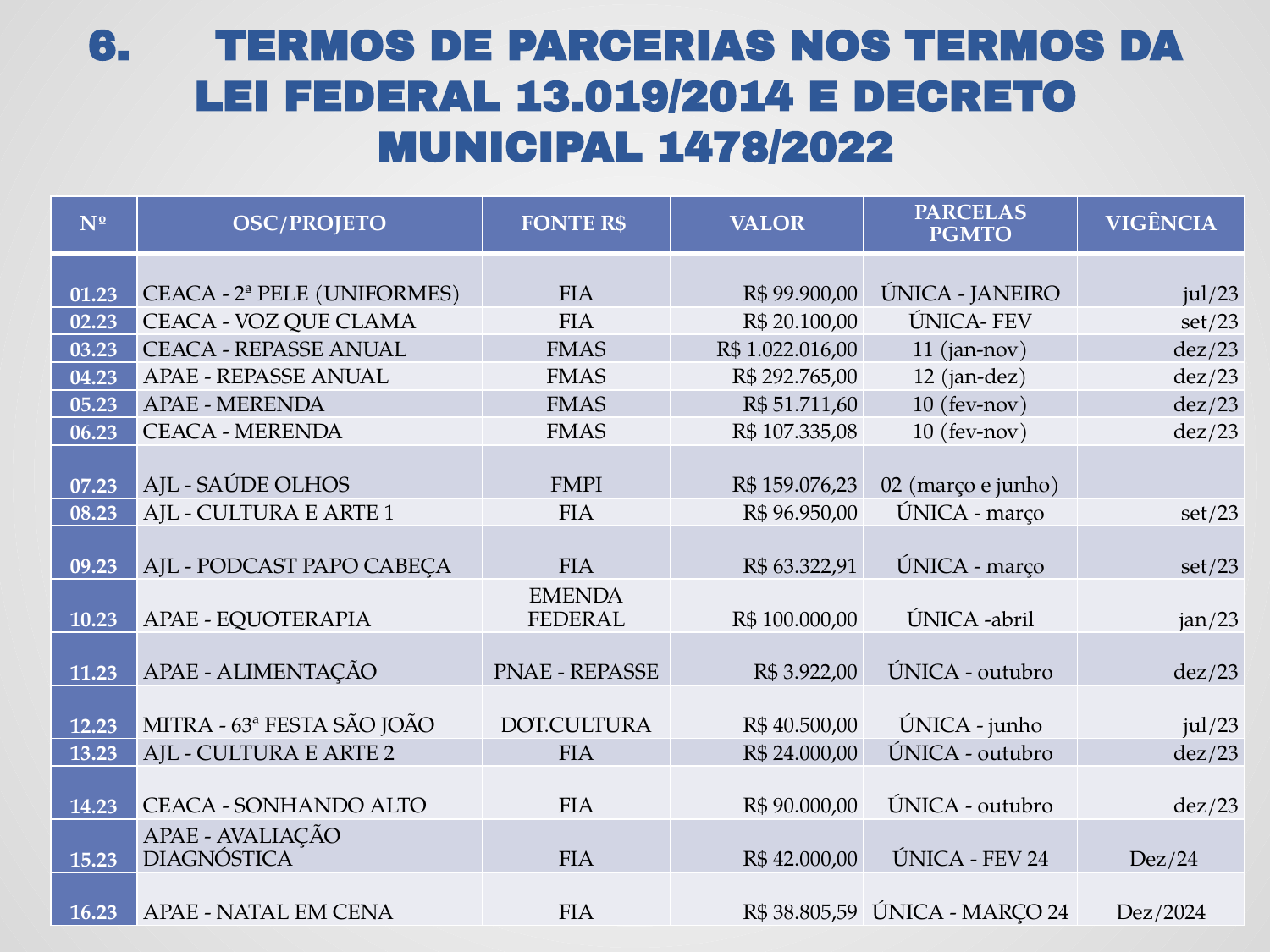

6.	TERMOS DE PARCERIAS NOS TERMOS DA LEI FEDERAL 13.019/2014 E DECRETO MUNICIPAL 1478/2022
| Nº | OSC/PROJETO | FONTE R$ | VALOR | PARCELAS PGMTO | VIGÊNCIA |
| --- | --- | --- | --- | --- | --- |
| 01.23 | CEACA - 2ª PELE (UNIFORMES) | FIA | R$ 99.900,00 | ÚNICA - JANEIRO | jul/23 |
| 02.23 | CEACA - VOZ QUE CLAMA | FIA | R$ 20.100,00 | ÚNICA- FEV | set/23 |
| 03.23 | CEACA - REPASSE ANUAL | FMAS | R$ 1.022.016,00 | 11 (jan-nov) | dez/23 |
| 04.23 | APAE - REPASSE ANUAL | FMAS | R$ 292.765,00 | 12 (jan-dez) | dez/23 |
| 05.23 | APAE - MERENDA | FMAS | R$ 51.711,60 | 10 (fev-nov) | dez/23 |
| 06.23 | CEACA - MERENDA | FMAS | R$ 107.335,08 | 10 (fev-nov) | dez/23 |
| 07.23 | AJL - SAÚDE OLHOS | FMPI | R$ 159.076,23 | 02 (março e junho) |  |
| 08.23 | AJL - CULTURA E ARTE 1 | FIA | R$ 96.950,00 | ÚNICA - março | set/23 |
| 09.23 | AJL - PODCAST PAPO CABEÇA | FIA | R$ 63.322,91 | ÚNICA - março | set/23 |
| 10.23 | APAE - EQUOTERAPIA | EMENDA FEDERAL | R$ 100.000,00 | ÚNICA -abril | jan/23 |
| 11.23 | APAE - ALIMENTAÇÃO | PNAE - REPASSE | R$ 3.922,00 | ÚNICA - outubro | dez/23 |
| 12.23 | MITRA - 63ª FESTA SÃO JOÃO | DOT.CULTURA | R$ 40.500,00 | ÚNICA - junho | jul/23 |
| 13.23 | AJL - CULTURA E ARTE 2 | FIA | R$ 24.000,00 | ÚNICA - outubro | dez/23 |
| 14.23 | CEACA - SONHANDO ALTO | FIA | R$ 90.000,00 | ÚNICA - outubro | dez/23 |
| 15.23 | APAE - AVALIAÇÃO DIAGNÓSTICA | FIA | R$ 42.000,00 | ÚNICA - FEV 24 | Dez/24 |
| 16.23 | APAE - NATAL EM CENA | FIA | R$ 38.805,59 | ÚNICA - MARÇO 24 | Dez/2024 |